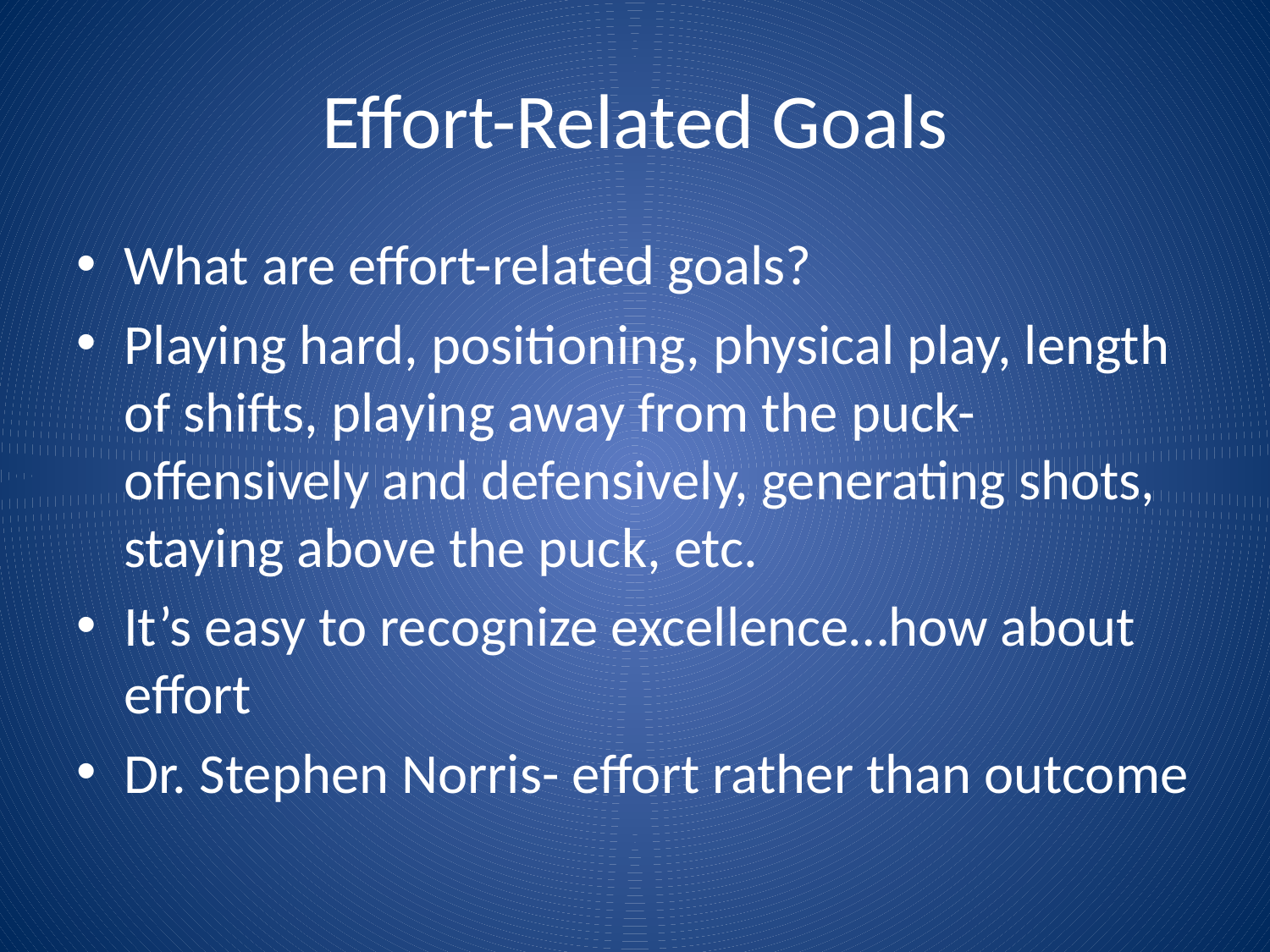

# Effort-Related Goals
What are effort-related goals?
Playing hard, positioning, physical play, length of shifts, playing away from the puck- offensively and defensively, generating shots, staying above the puck, etc.
It’s easy to recognize excellence…how about effort
Dr. Stephen Norris- effort rather than outcome